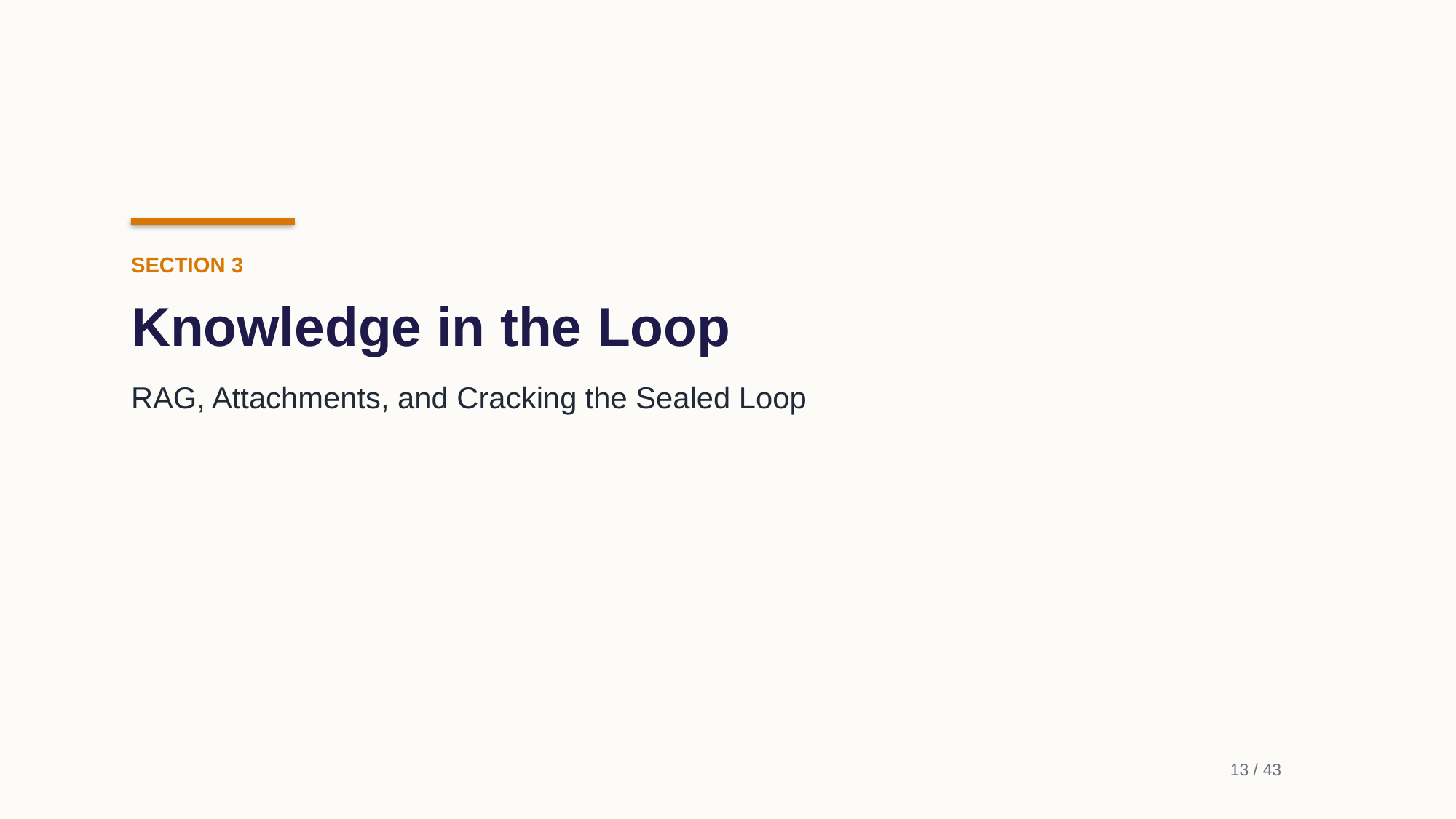

SECTION 3
Knowledge in the Loop
RAG, Attachments, and Cracking the Sealed Loop
13 / 43